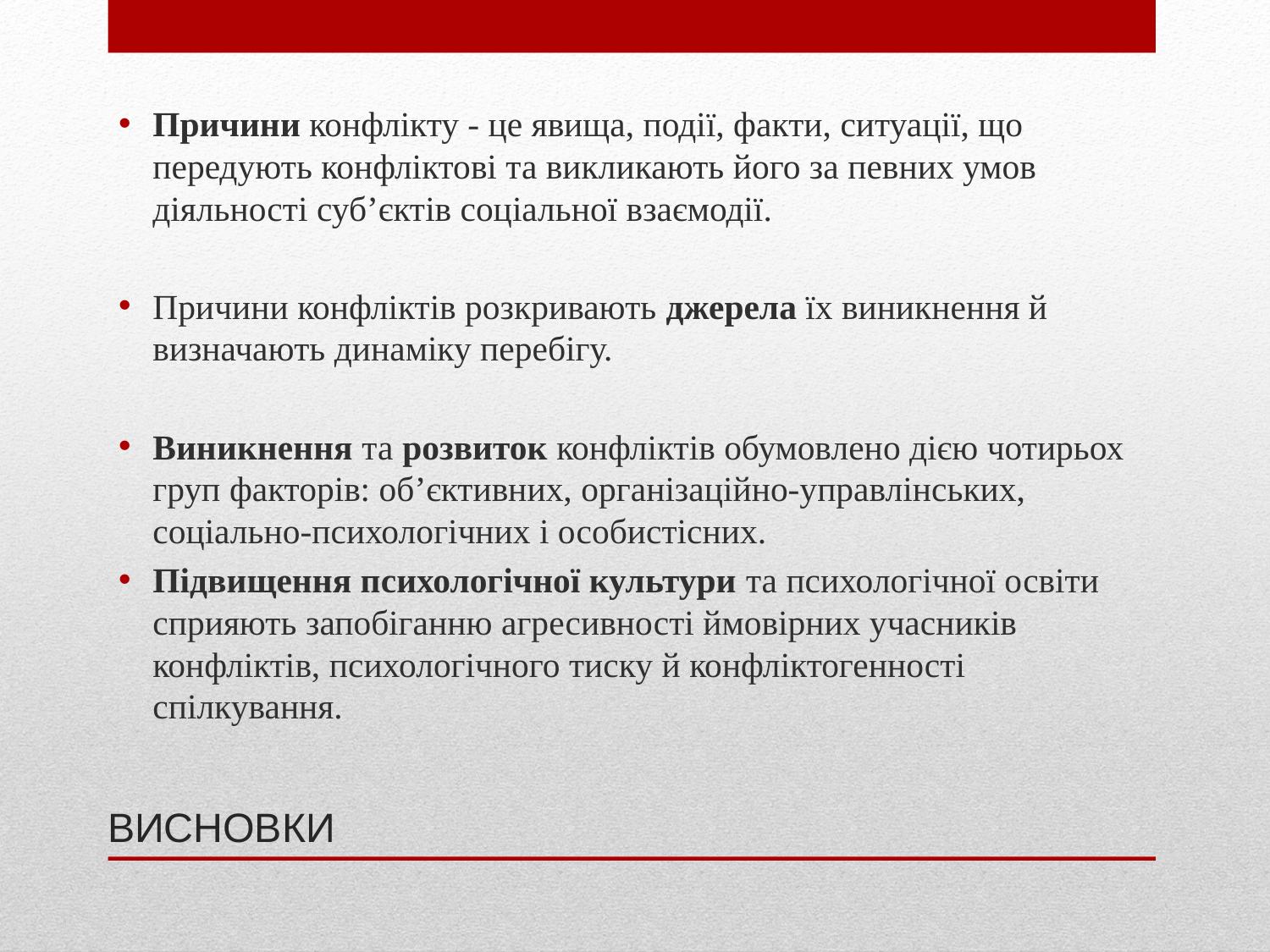

Причини конфлікту - це явища, події, факти, ситуації, що передують конфліктові та викликають його за певних умов діяльності суб’єктів соціальної взаємодії.

Причини конфліктів розкривають джерела їх виникнення й визначають динаміку перебігу.

Виникнення та розвиток конфліктів обумовлено дією чотирьох груп факторів: об’єктивних, організаційно-управлінських, соціально-психологічних і особистісних.
Підвищення психологічної культури та психологічної освіти сприяють запобіганню агресивності ймовірних учасників конфліктів, психологічного тиску й конфліктогенності спілкування.

# ВИСНОВКИ